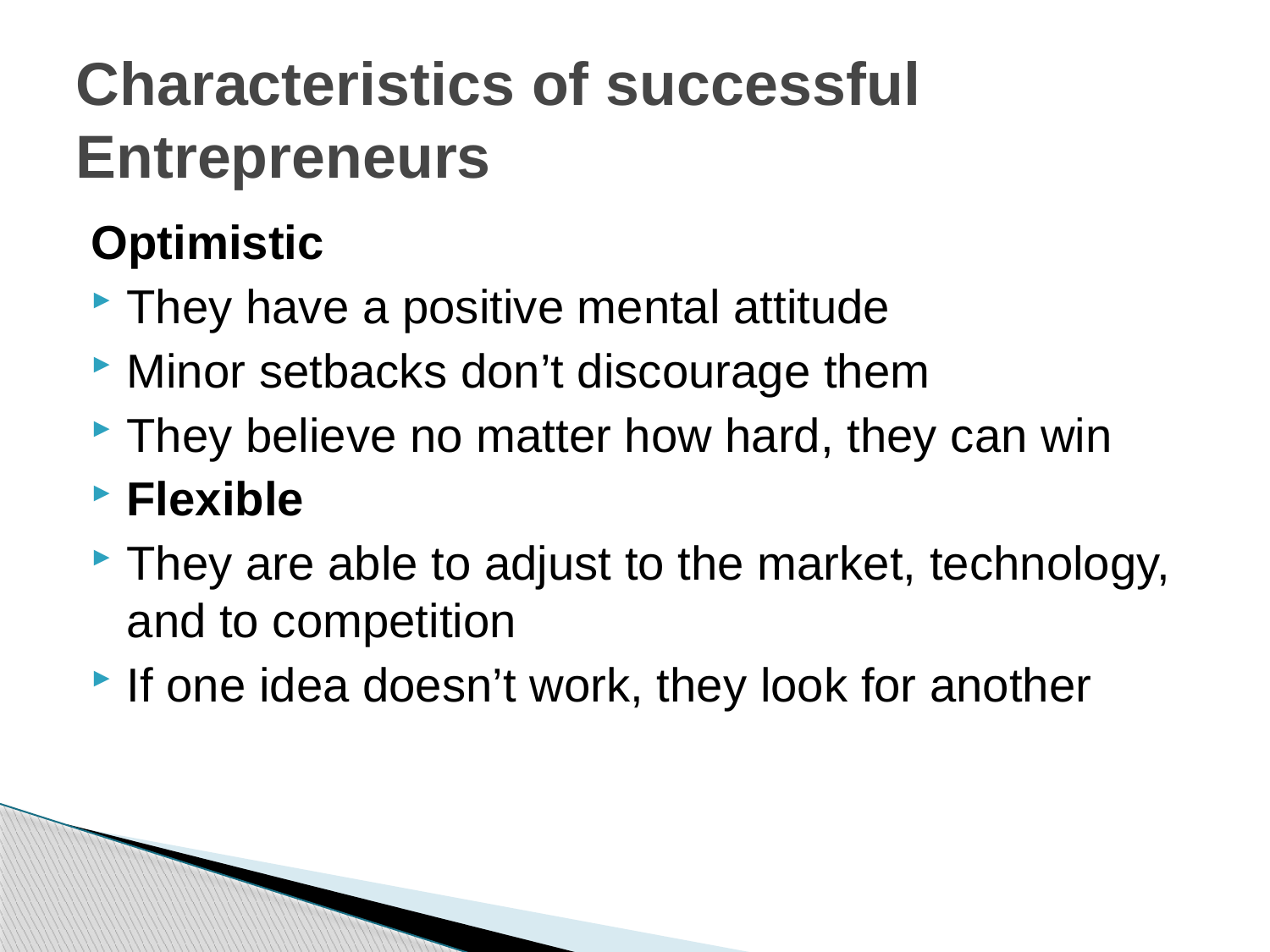

# Characteristics of successful Entrepreneurs
Optimistic
They have a positive mental attitude
Minor setbacks don’t discourage them
They believe no matter how hard, they can win
Flexible
They are able to adjust to the market, technology, and to competition
If one idea doesn’t work, they look for another